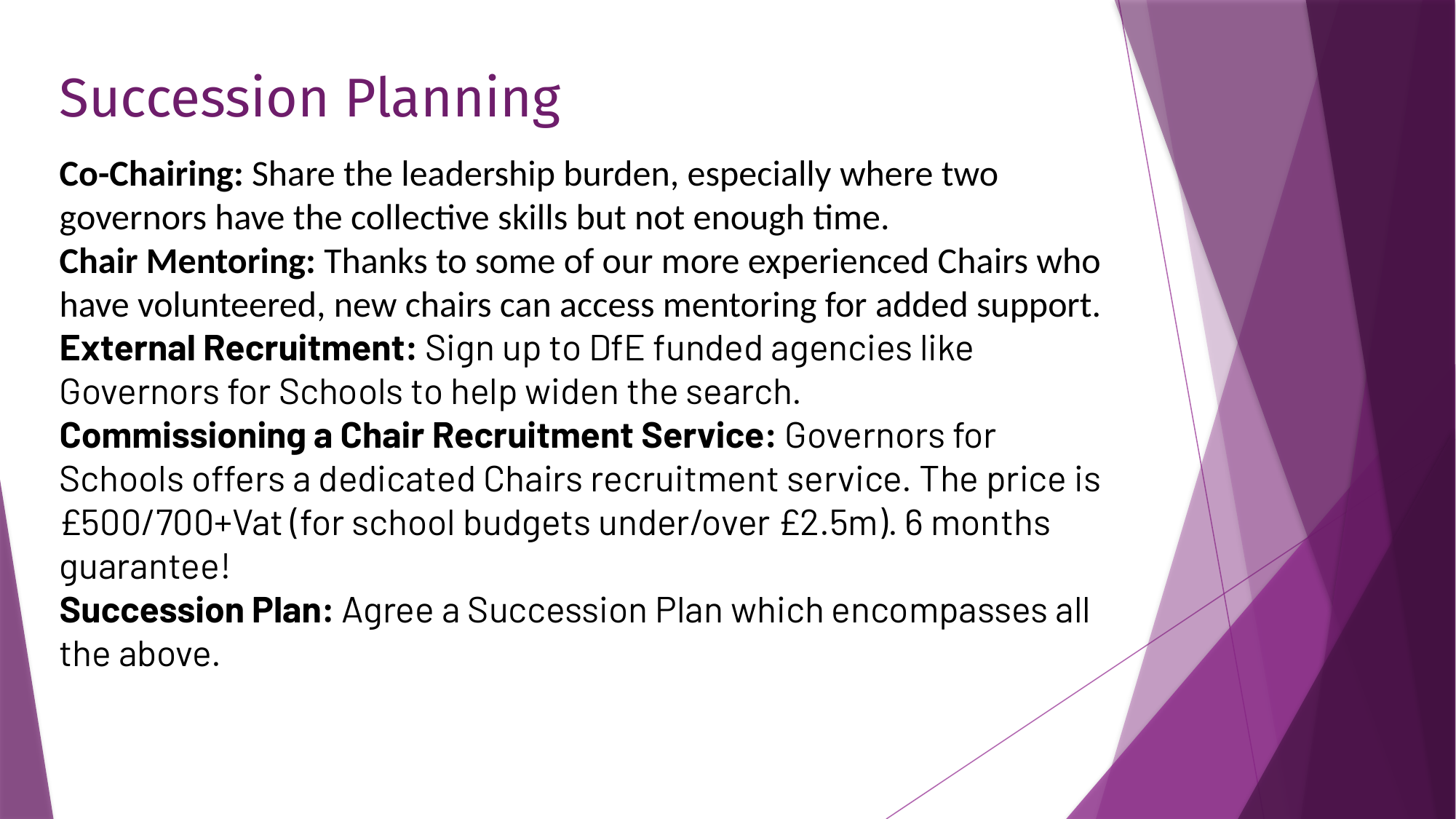

Succession Planning

Co-Chairing: Share the leadership burden, especially where two governors have the collective skills but not enough time.
Chair Mentoring: Thanks to some of our more experienced Chairs who have volunteered, new chairs can access mentoring for added support.
External Recruitment: Sign up to DfE funded agencies like Governors for Schools to help widen the search.
Commissioning a Chair Recruitment Service: Governors for Schools offers a dedicated Chairs recruitment service. The price is £500/700+Vat (for school budgets under/over £2.5m). 6 months guarantee!
Succession Plan: Agree a Succession Plan which encompasses all  the above.